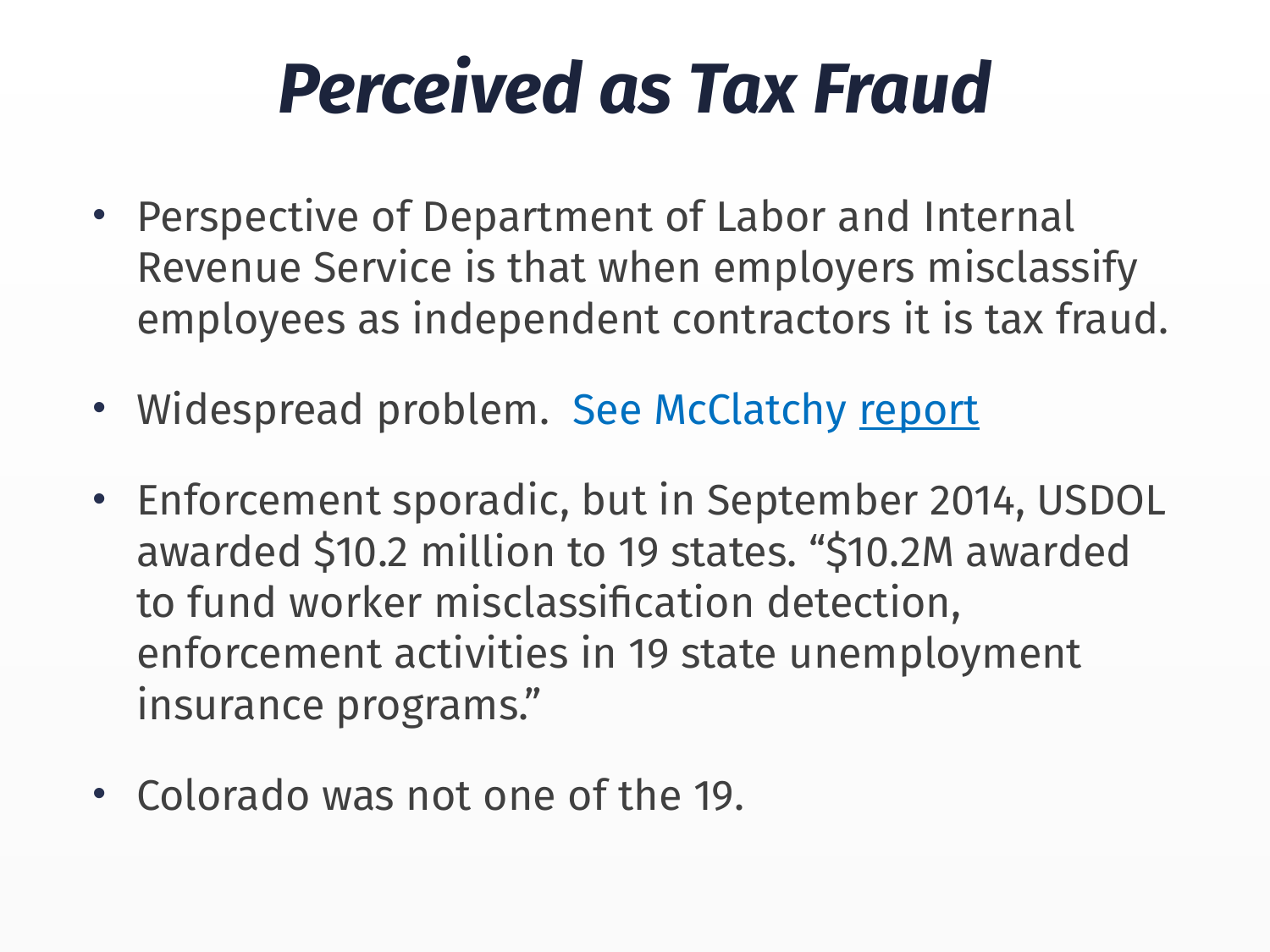

# Perceived as Tax Fraud
Perspective of Department of Labor and Internal Revenue Service is that when employers misclassify employees as independent contractors it is tax fraud.
Widespread problem.  See McClatchy report
Enforcement sporadic, but in September 2014, USDOL awarded $10.2 million to 19 states. “$10.2M awarded to fund worker misclassification detection, enforcement activities in 19 state unemployment insurance programs.”
Colorado was not one of the 19.

19